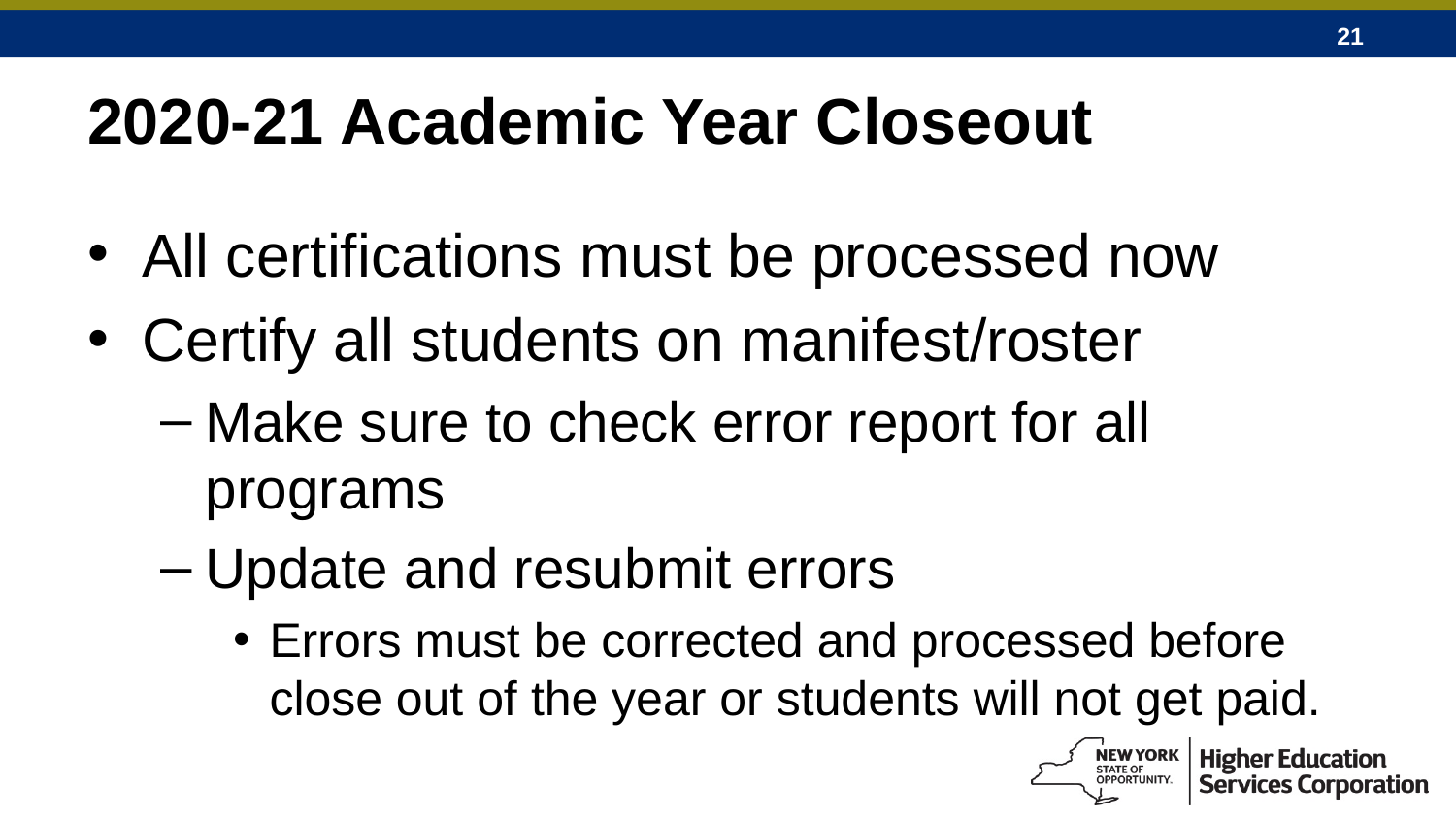

# 2020-21 Academic Year Closeout
All certifications must be processed now
Certify all students on manifest/roster
Make sure to check error report for all programs
Update and resubmit errors
Errors must be corrected and processed before close out of the year or students will not get paid.